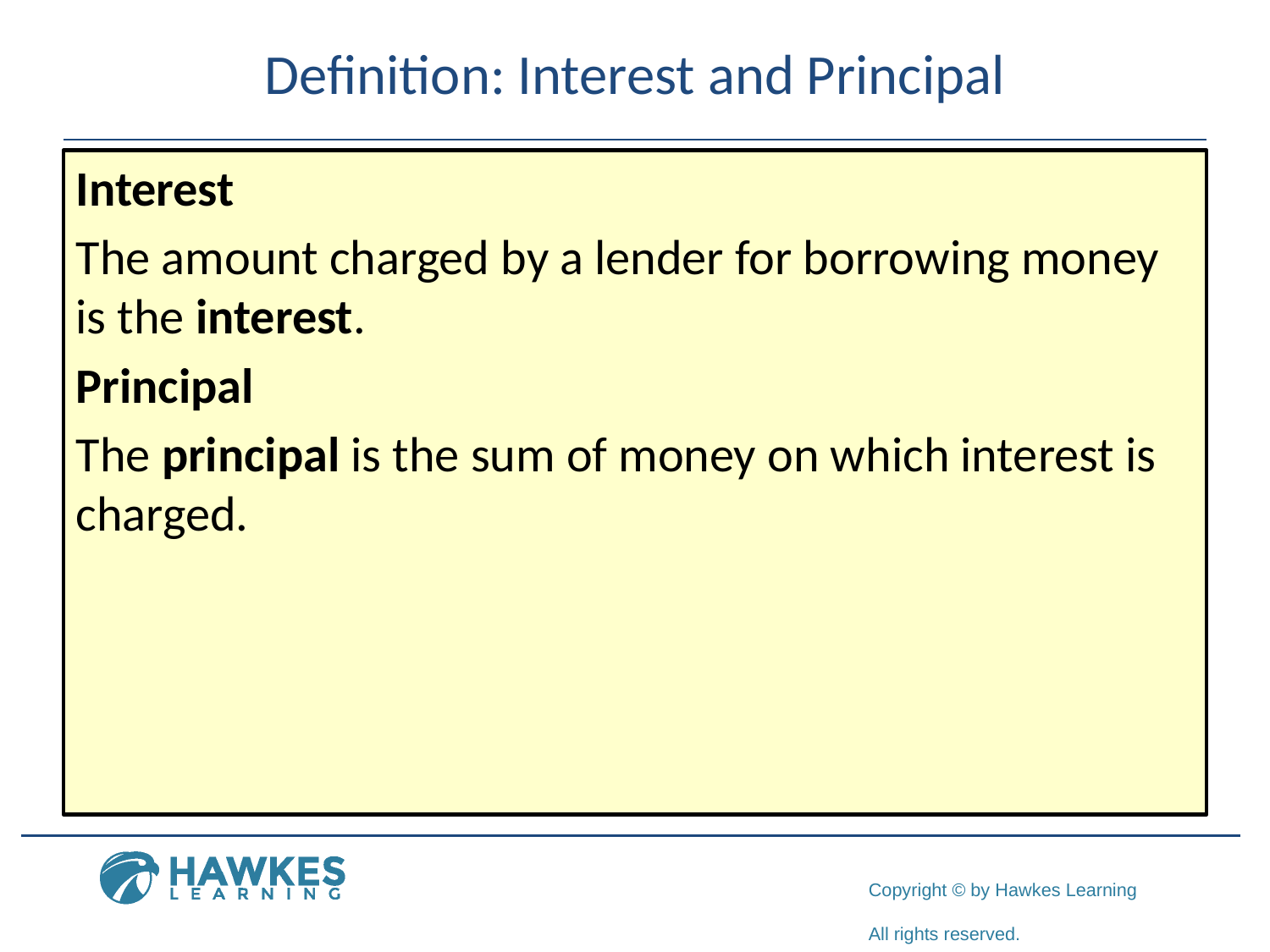

# Definition: Interest and Principal
Interest
The amount charged by a lender for borrowing money is the interest.
Principal
The principal is the sum of money on which interest is charged.